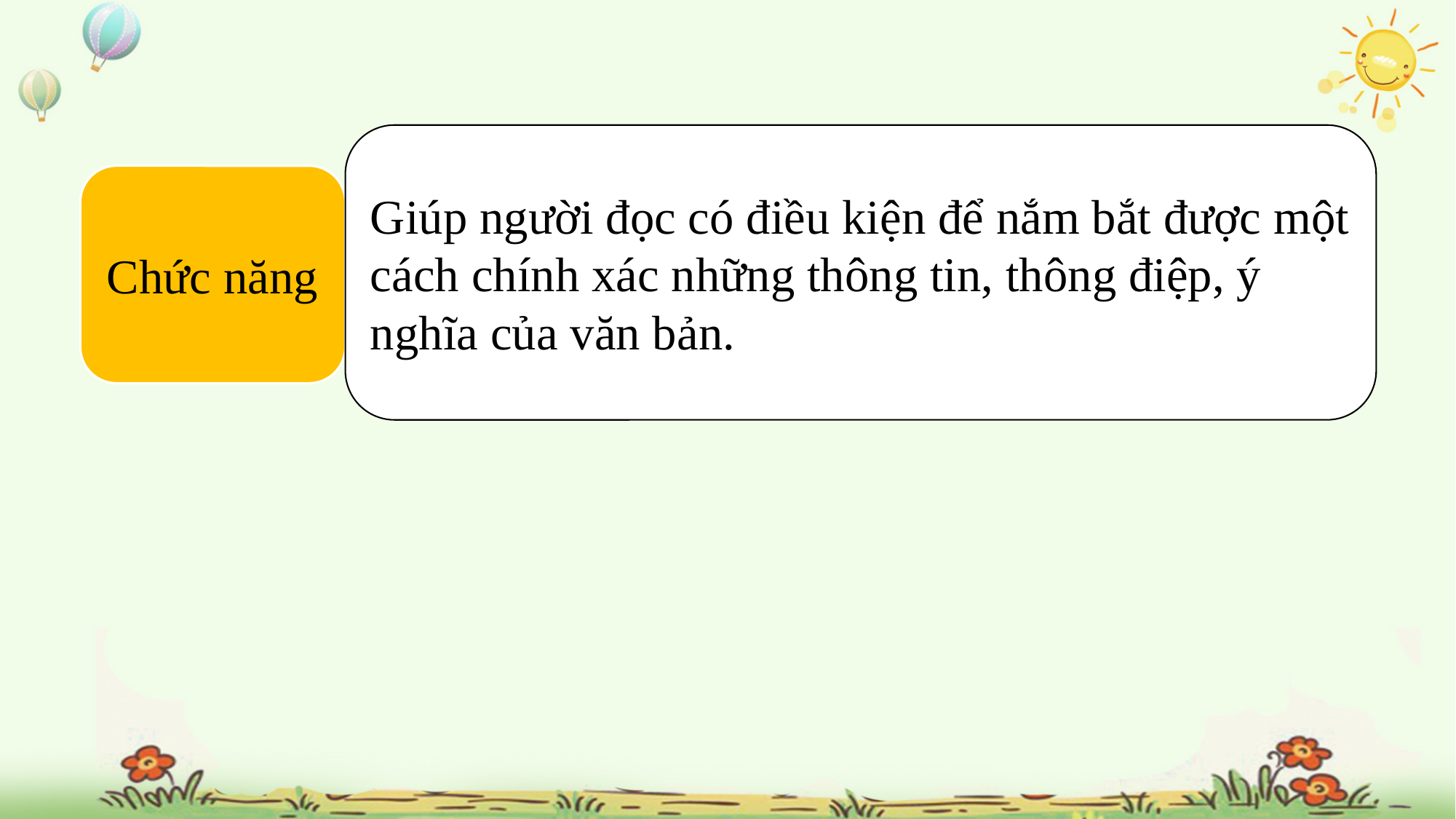

Giúp người đọc có điều kiện để nắm bắt được một cách chính xác những thông tin, thông điệp, ý nghĩa của văn bản.
Chức năng